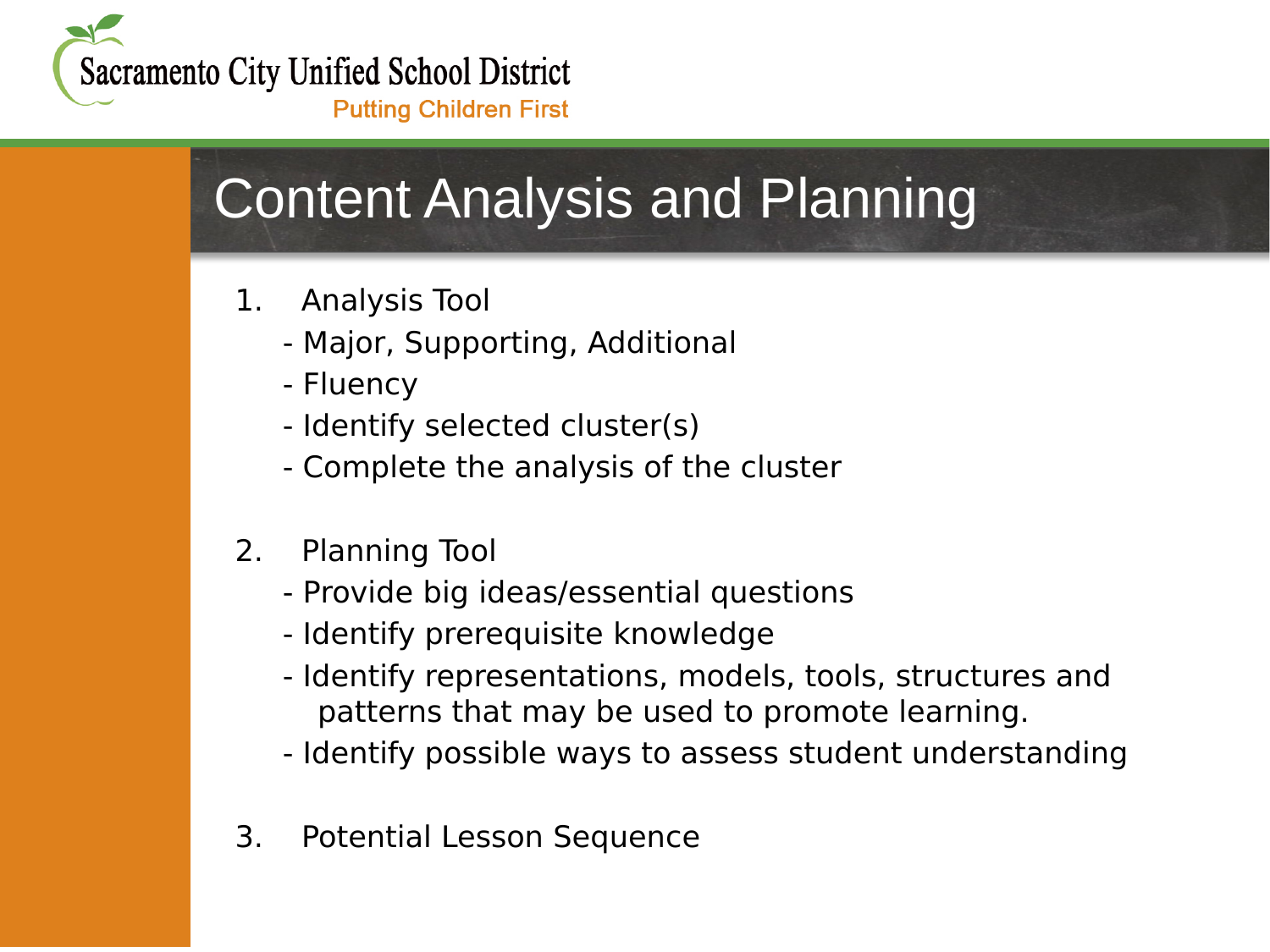

# Content Analysis and Planning
Analysis Tool
     - Major, Supporting, Additional
     - Fluency
     - Identify selected cluster(s)
     - Complete the analysis of the cluster

2.    Planning Tool
     - Provide big ideas/essential questions
     - Identify prerequisite knowledge
     - Identify representations, models, tools, structures and     	patterns that may be used to promote learning.
     - Identify possible ways to assess student understanding

3.    Potential Lesson Sequence